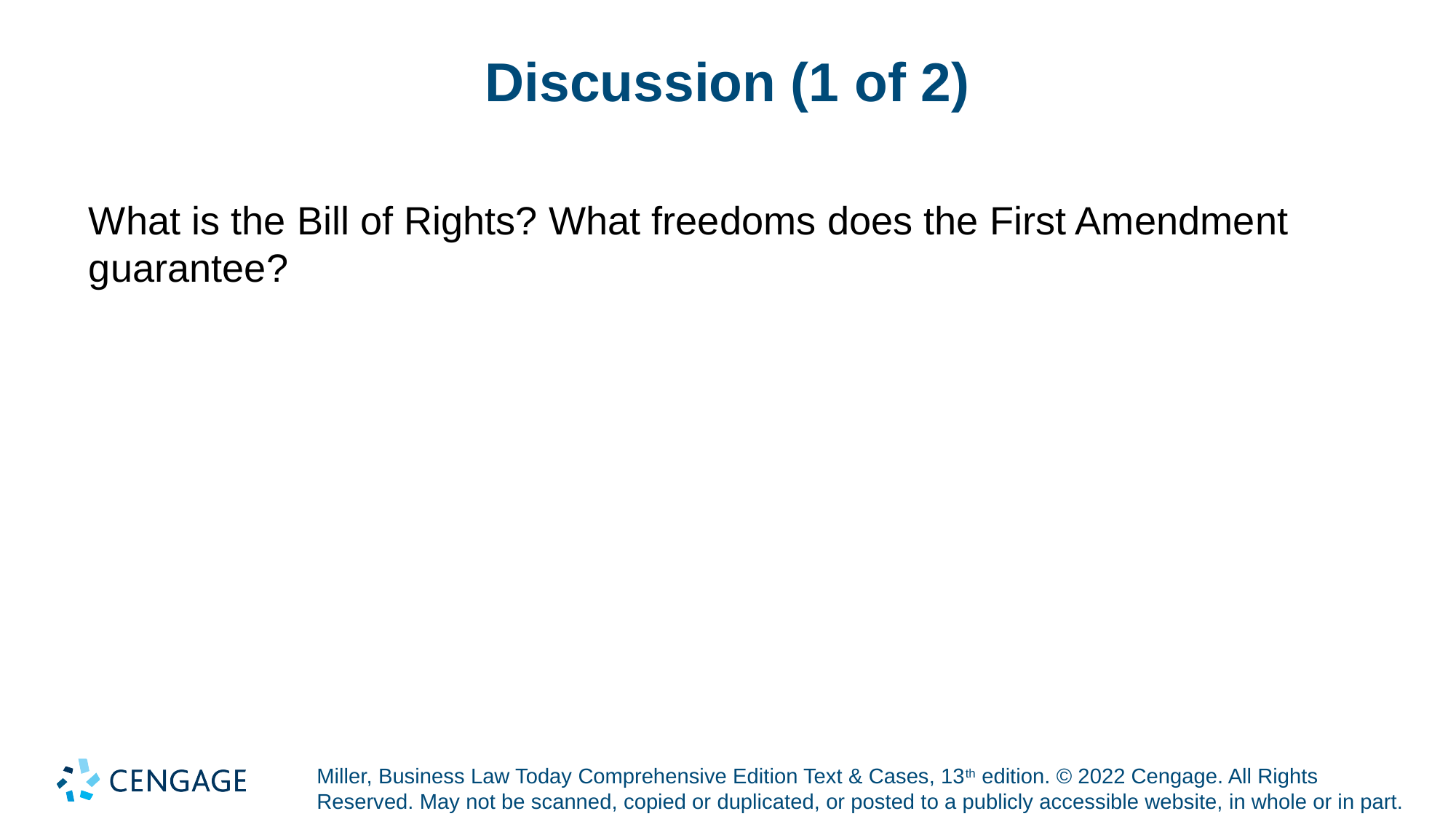

# Discussion (1 of 2)
What is the Bill of Rights? What freedoms does the First Amendment guarantee?